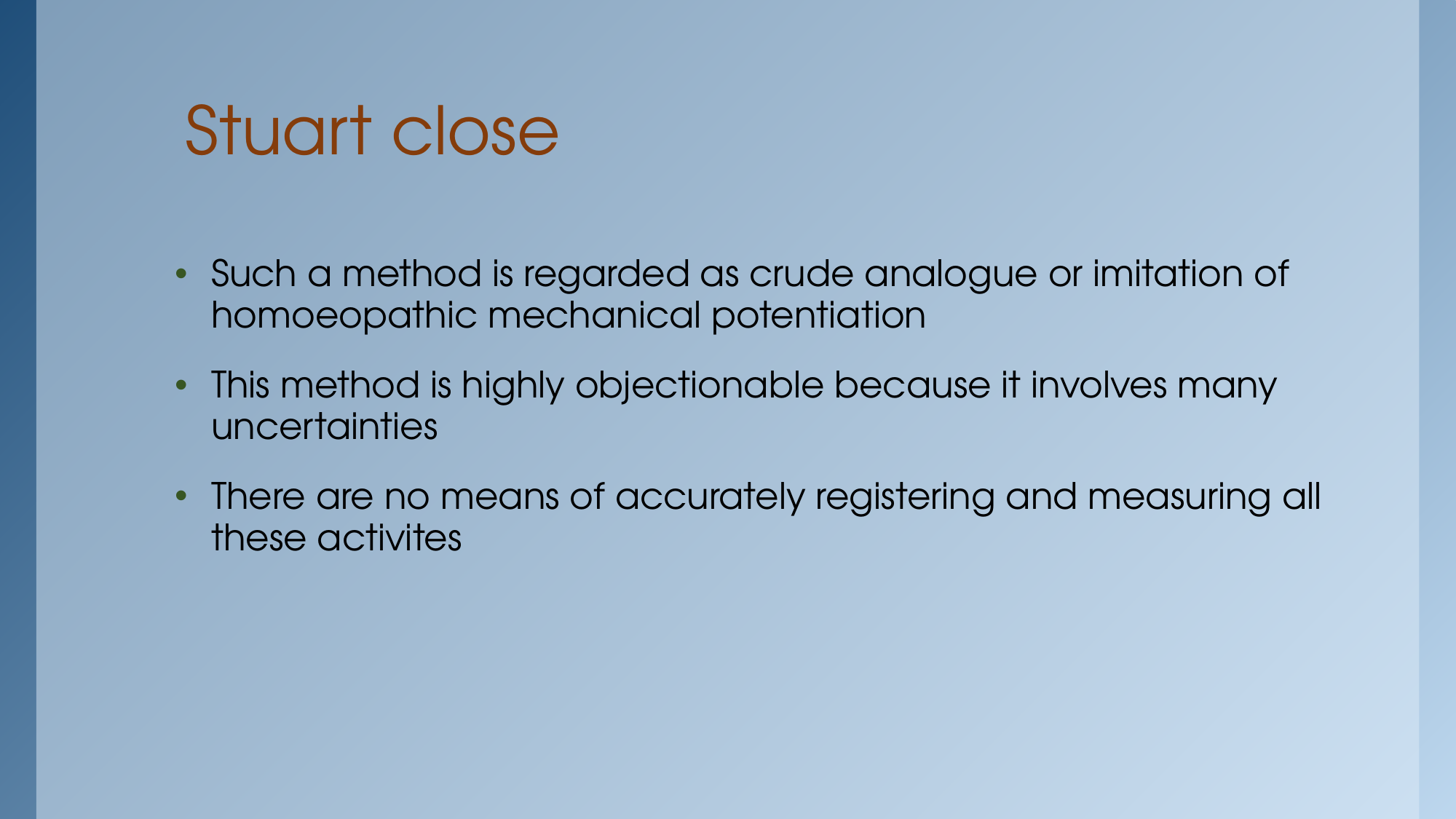

# Stuart close
Such a method is regarded as crude analogue or imitation of homoeopathic mechanical potentiation
This method is highly objectionable because it involves many uncertainties
There are no means of accurately registering and measuring all these activites